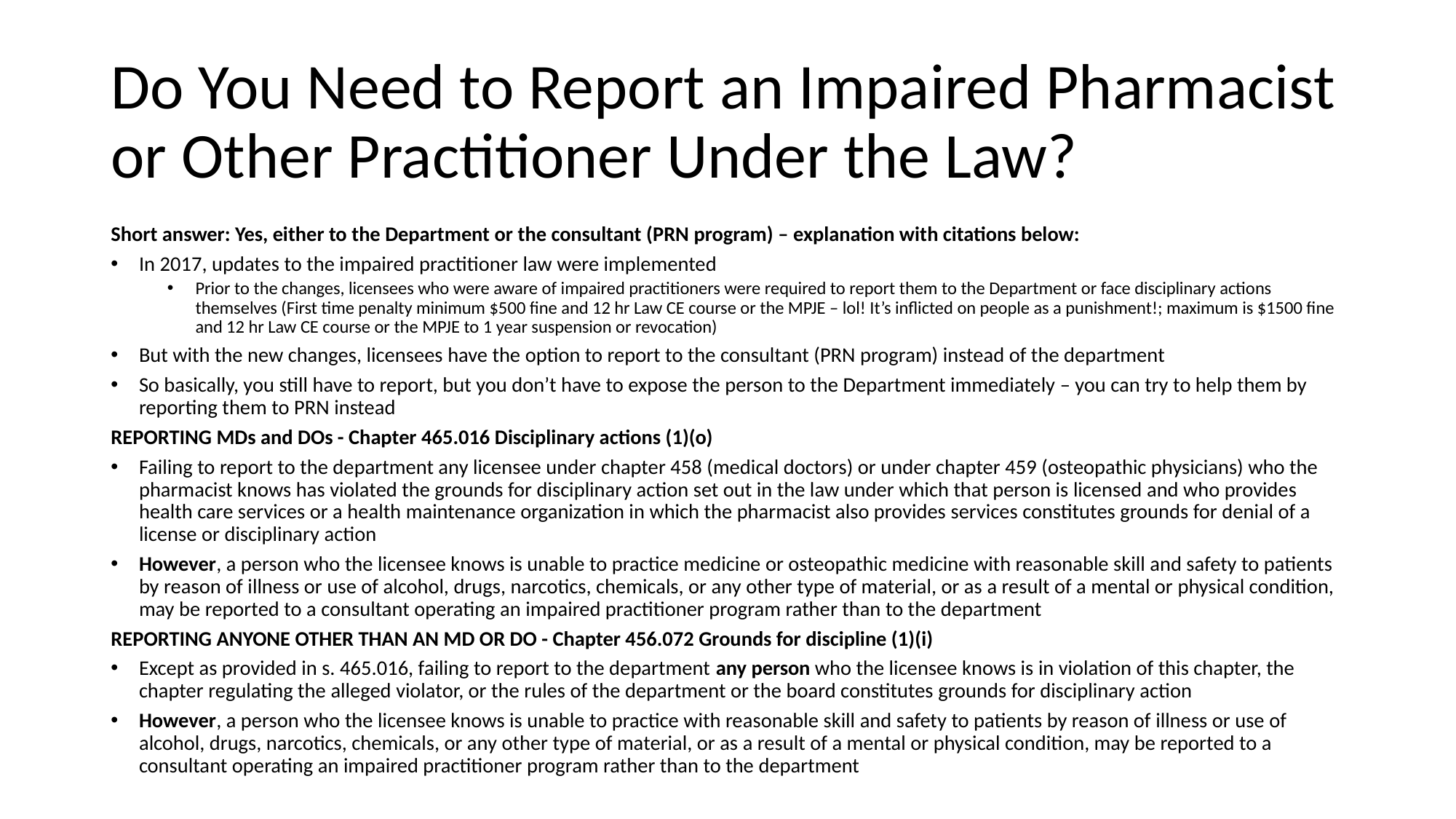

# Do You Need to Report an Impaired Pharmacist or Other Practitioner Under the Law?
Short answer: Yes, either to the Department or the consultant (PRN program) – explanation with citations below:
In 2017, updates to the impaired practitioner law were implemented
Prior to the changes, licensees who were aware of impaired practitioners were required to report them to the Department or face disciplinary actions themselves (First time penalty minimum $500 fine and 12 hr Law CE course or the MPJE – lol! It’s inflicted on people as a punishment!; maximum is $1500 fine and 12 hr Law CE course or the MPJE to 1 year suspension or revocation)
But with the new changes, licensees have the option to report to the consultant (PRN program) instead of the department
So basically, you still have to report, but you don’t have to expose the person to the Department immediately – you can try to help them by reporting them to PRN instead
REPORTING MDs and DOs - Chapter 465.016 Disciplinary actions (1)(o)
Failing to report to the department any licensee under chapter 458 (medical doctors) or under chapter 459 (osteopathic physicians) who the pharmacist knows has violated the grounds for disciplinary action set out in the law under which that person is licensed and who provides health care services or a health maintenance organization in which the pharmacist also provides services constitutes grounds for denial of a license or disciplinary action
However, a person who the licensee knows is unable to practice medicine or osteopathic medicine with reasonable skill and safety to patients by reason of illness or use of alcohol, drugs, narcotics, chemicals, or any other type of material, or as a result of a mental or physical condition, may be reported to a consultant operating an impaired practitioner program rather than to the department
REPORTING ANYONE OTHER THAN AN MD OR DO - Chapter 456.072 Grounds for discipline (1)(i)
Except as provided in s. 465.016, failing to report to the department any person who the licensee knows is in violation of this chapter, the chapter regulating the alleged violator, or the rules of the department or the board constitutes grounds for disciplinary action
However, a person who the licensee knows is unable to practice with reasonable skill and safety to patients by reason of illness or use of alcohol, drugs, narcotics, chemicals, or any other type of material, or as a result of a mental or physical condition, may be reported to a consultant operating an impaired practitioner program rather than to the department